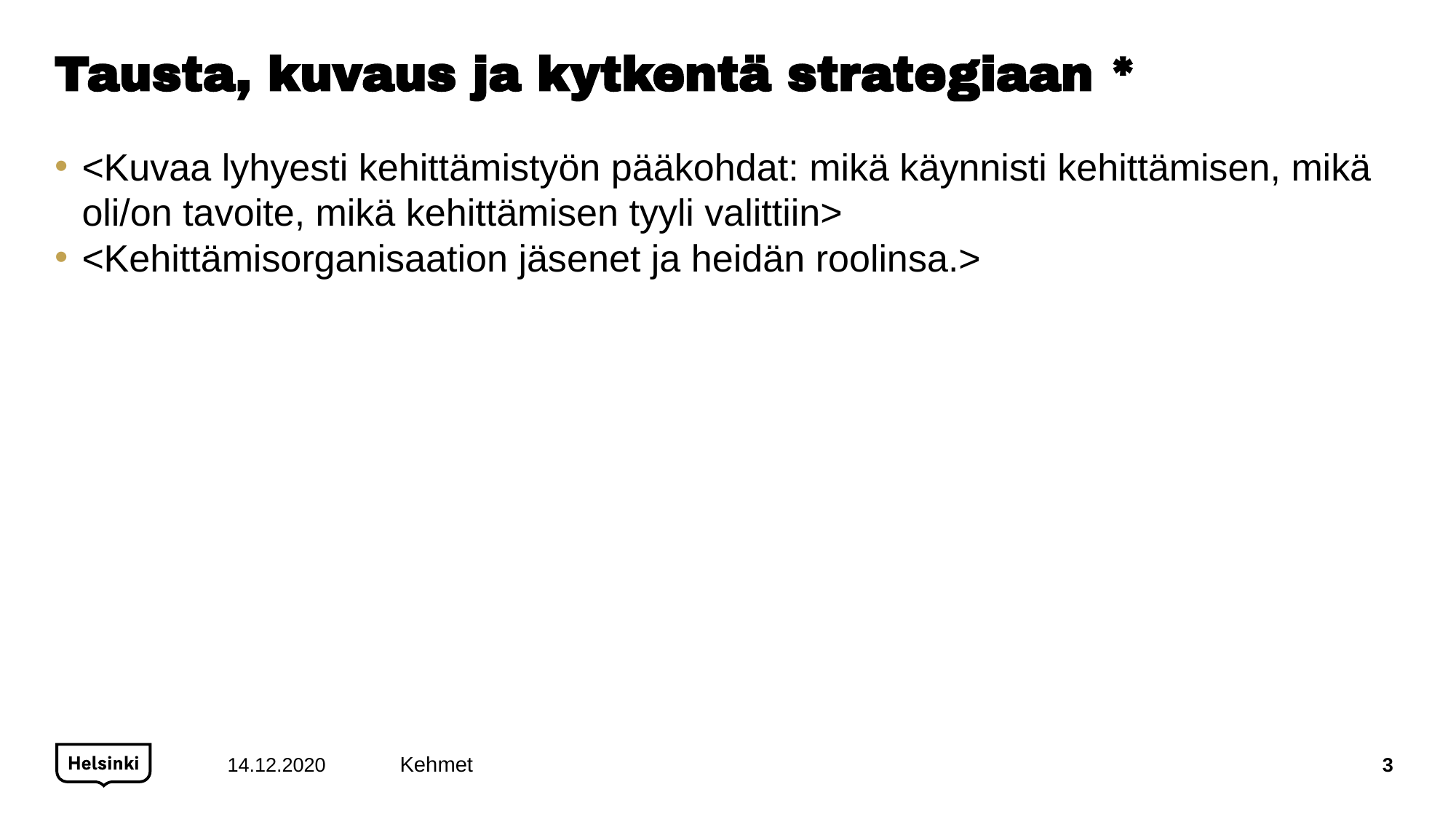

# Tausta, kuvaus ja kytkentä strategiaan *
<Kuvaa lyhyesti kehittämistyön pääkohdat: mikä käynnisti kehittämisen, mikä oli/on tavoite, mikä kehittämisen tyyli valittiin>
<Kehittämisorganisaation jäsenet ja heidän roolinsa.>

14.12.2020
3